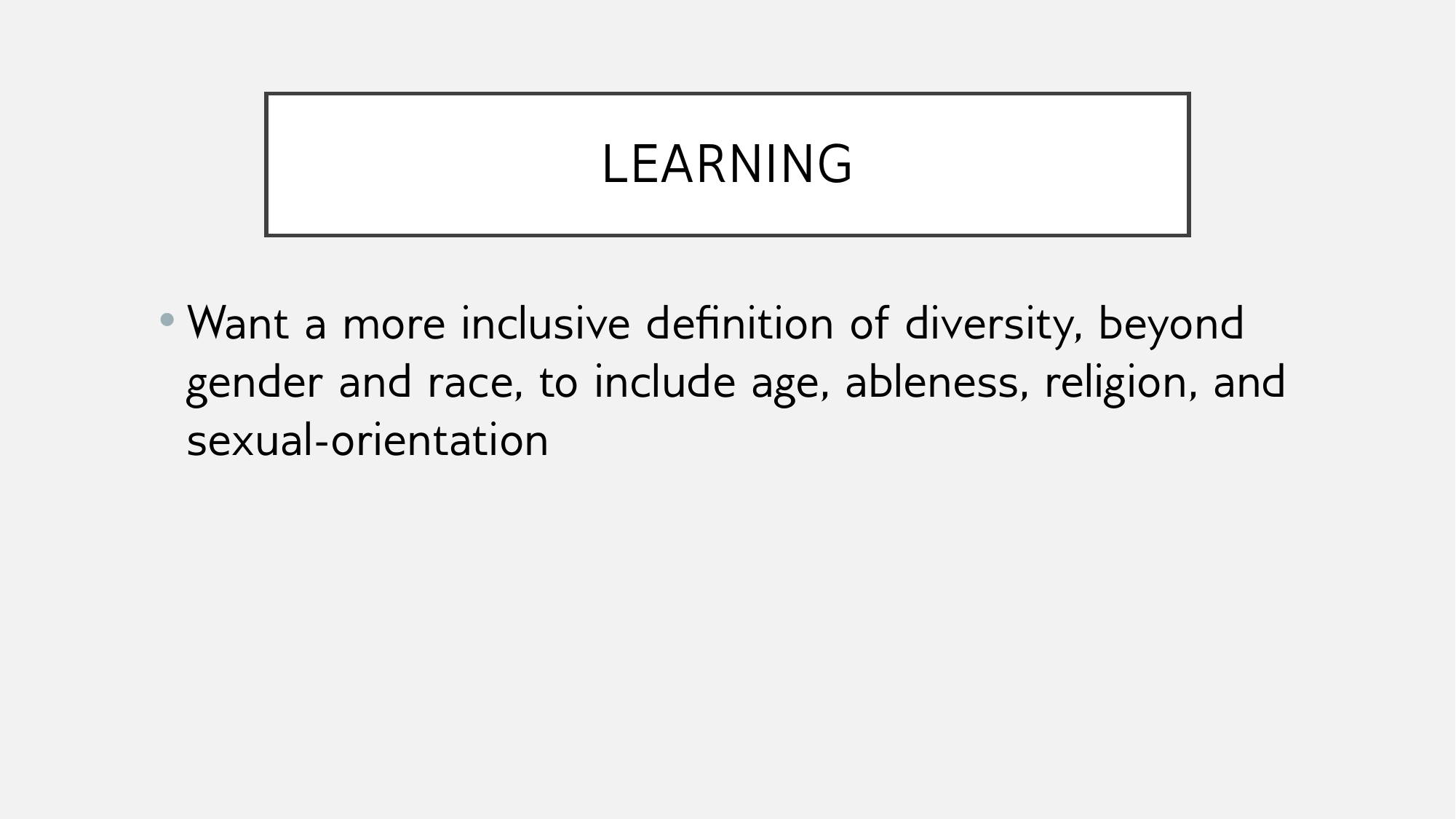

# Learning
Want a more inclusive definition of diversity, beyond gender and race, to include age, ableness, religion, and sexual-orientation